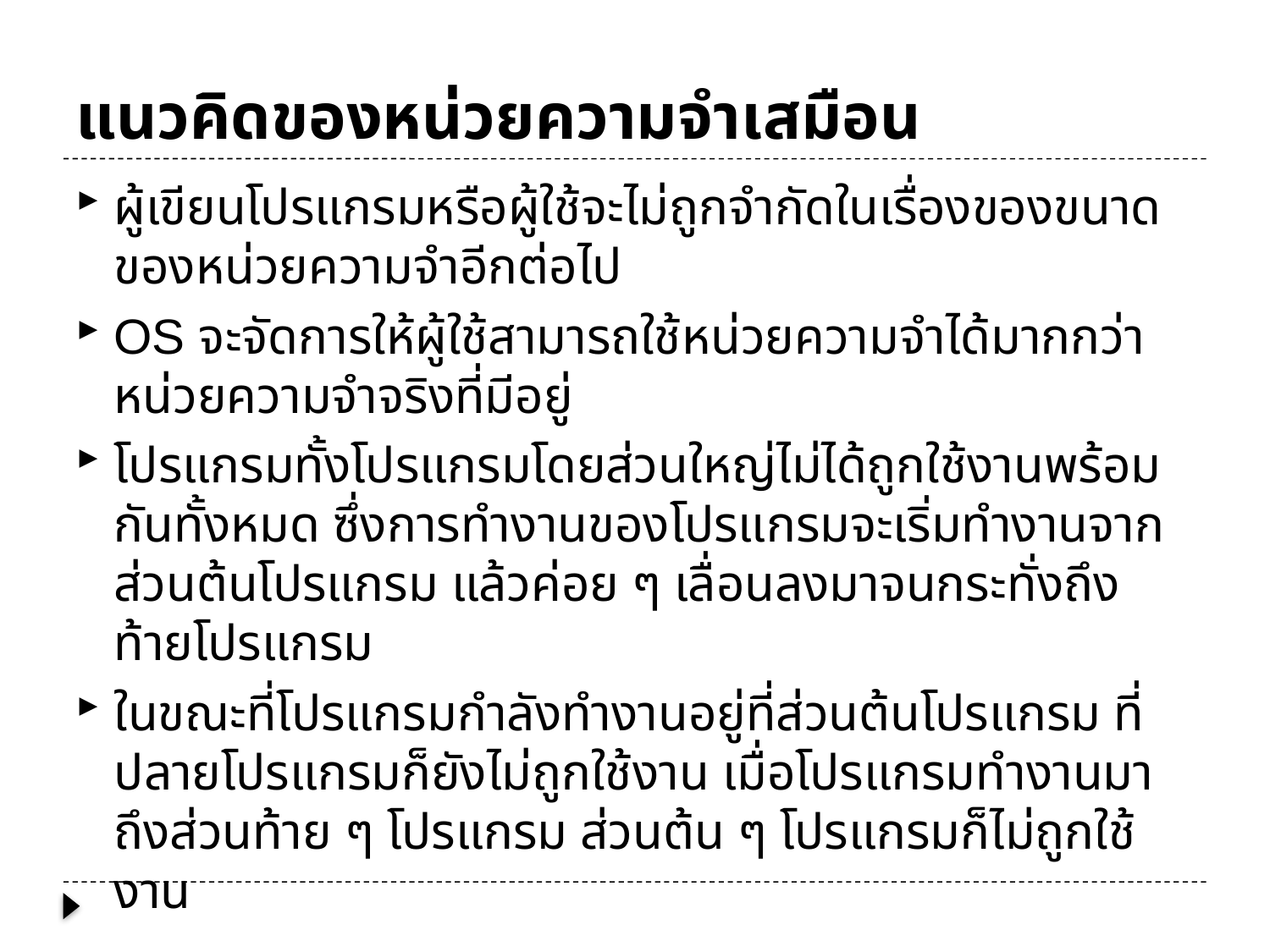

# แนวคิดของหน่วยความจำเสมือน
ผู้เขียนโปรแกรมหรือผู้ใช้จะไม่ถูกจำกัดในเรื่องของขนาดของหน่วยความจำอีกต่อไป
OS จะจัดการให้ผู้ใช้สามารถใช้หน่วยความจำได้มากกว่าหน่วยความจำจริงที่มีอยู่
โปรแกรมทั้งโปรแกรมโดยส่วนใหญ่ไม่ได้ถูกใช้งานพร้อมกันทั้งหมด ซึ่งการทำงานของโปรแกรมจะเริ่มทำงานจากส่วนต้นโปรแกรม แล้วค่อย ๆ เลื่อนลงมาจนกระทั่งถึงท้ายโปรแกรม
ในขณะที่โปรแกรมกำลังทำงานอยู่ที่ส่วนต้นโปรแกรม ที่ปลายโปรแกรมก็ยังไม่ถูกใช้งาน เมื่อโปรแกรมทำงานมาถึงส่วนท้าย ๆ โปรแกรม ส่วนต้น ๆ โปรแกรมก็ไม่ถูกใช้งาน